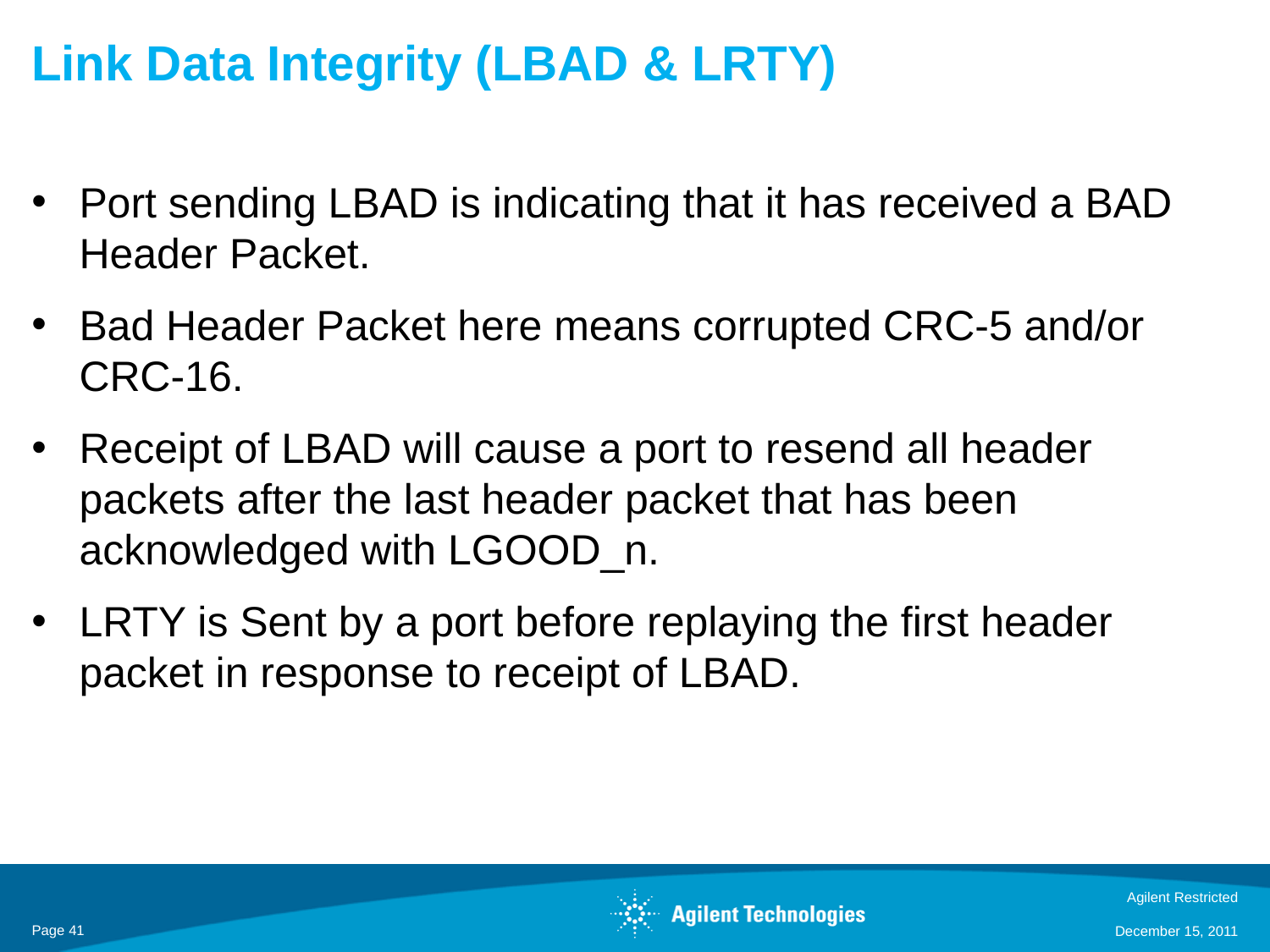

# Link Data Integrity (LBAD & LRTY)
Port sending LBAD is indicating that it has received a BAD Header Packet.
Bad Header Packet here means corrupted CRC-5 and/or CRC-16.
Receipt of LBAD will cause a port to resend all header packets after the last header packet that has been acknowledged with LGOOD_n.
LRTY is Sent by a port before replaying the first header packet in response to receipt of LBAD.
Agilent Restricted
Page 41
December 15, 2011